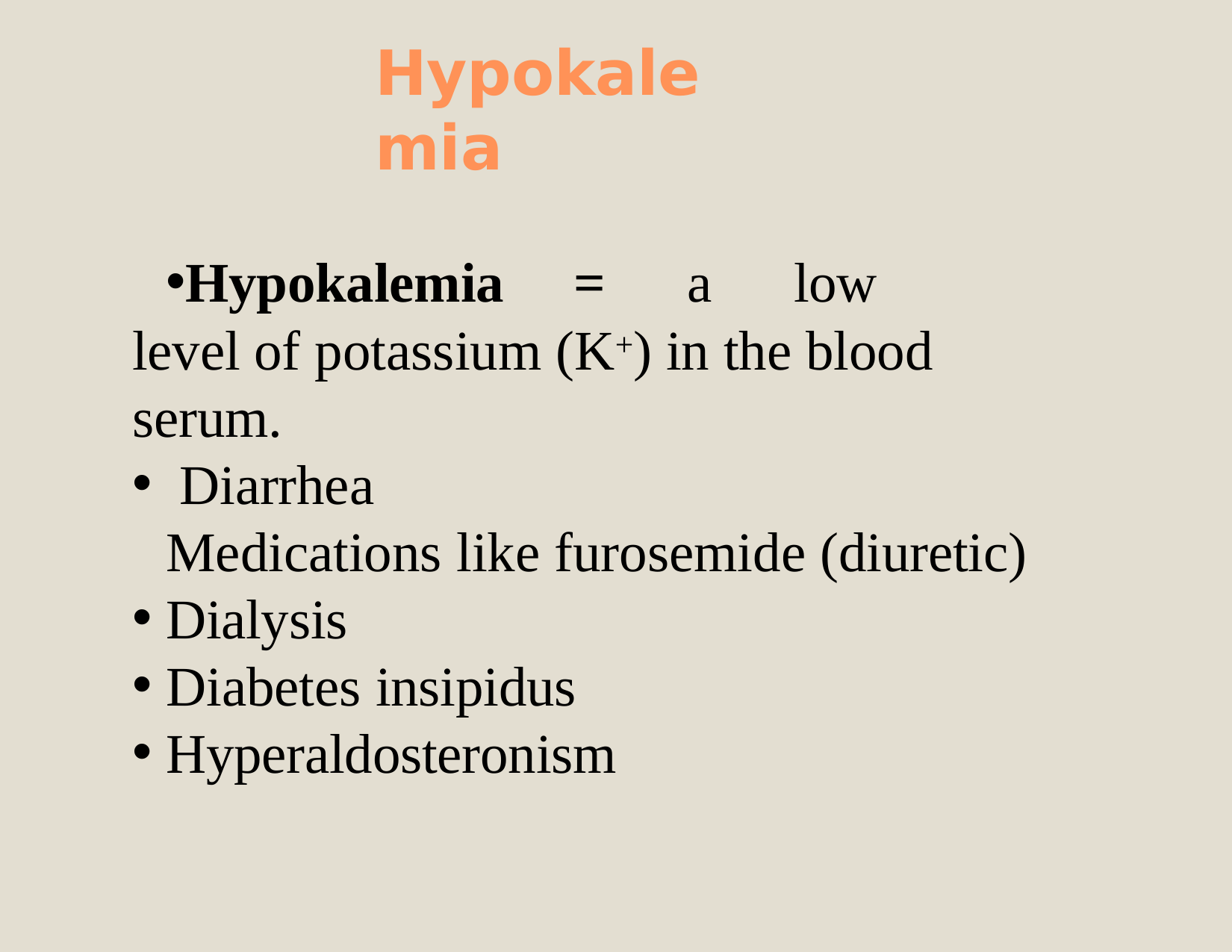

# Hypokalemia
Hypokalemia	=	a	low	level of potassium (K+) in the blood serum.
Diarrhea
Medications like furosemide (diuretic)
Dialysis
Diabetes insipidus
Hyperaldosteronism